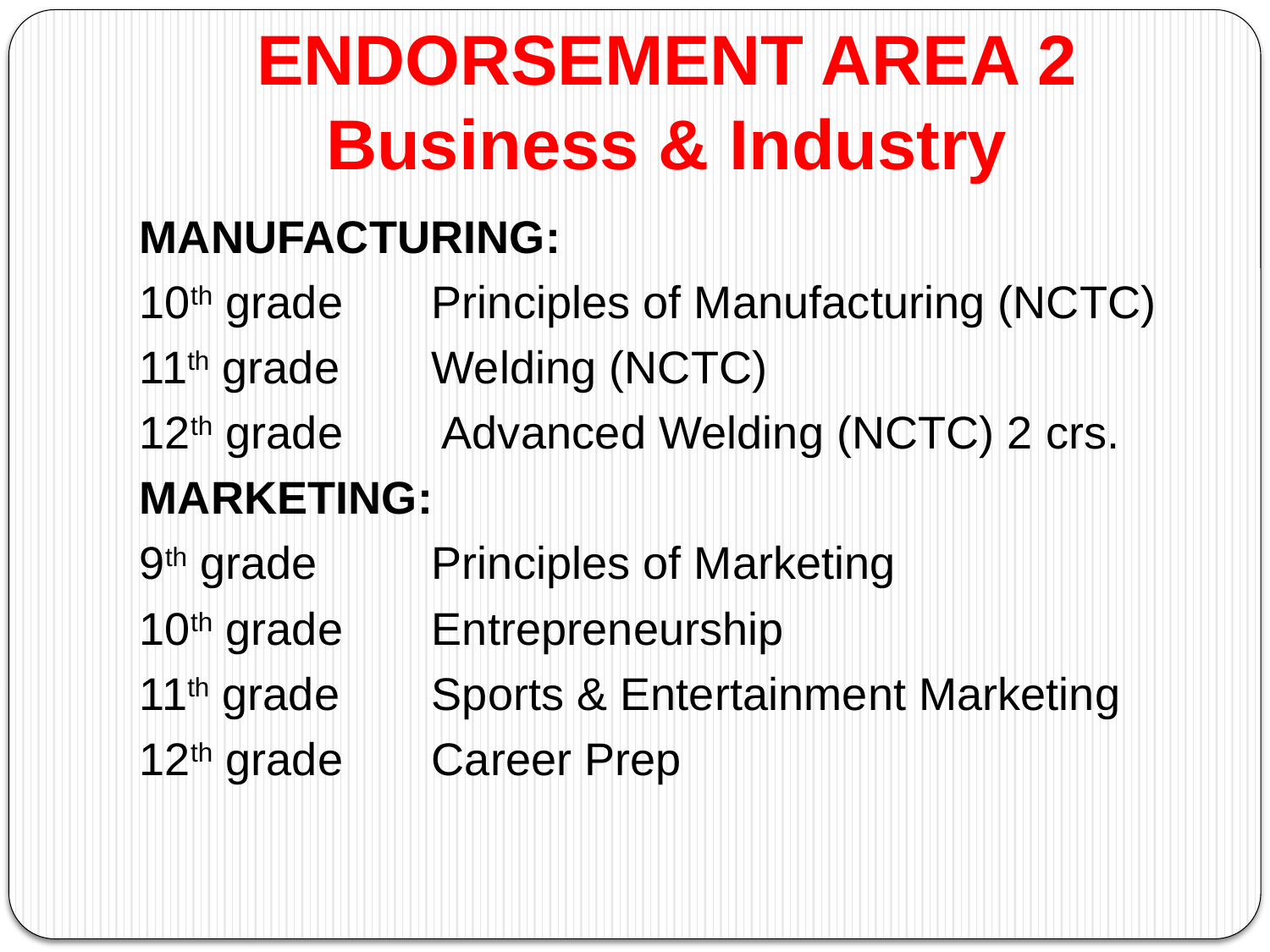

# ENDORSEMENT AREA 2 Business & Industry
MANUFACTURING:
10th grade	Principles of Manufacturing (NCTC)
11th grade	Welding (NCTC)
12th grade	 Advanced Welding (NCTC) 2 crs.
MARKETING:
9th grade	Principles of Marketing
10th grade	Entrepreneurship
11th grade	Sports & Entertainment Marketing
12th grade	Career Prep